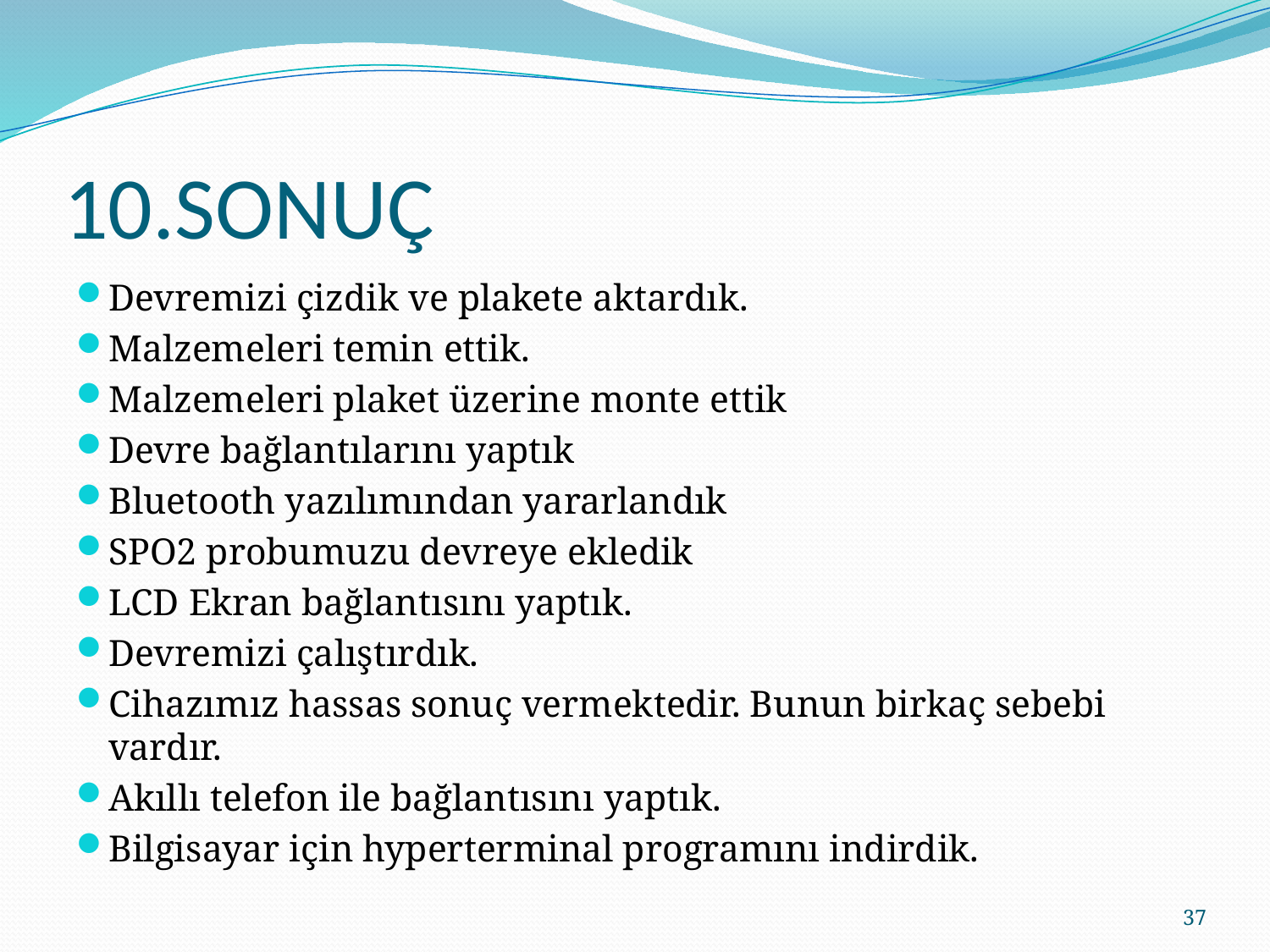

# 10.SONUÇ
Devremizi çizdik ve plakete aktardık.
Malzemeleri temin ettik.
Malzemeleri plaket üzerine monte ettik
Devre bağlantılarını yaptık
Bluetooth yazılımından yararlandık
SPO2 probumuzu devreye ekledik
LCD Ekran bağlantısını yaptık.
Devremizi çalıştırdık.
Cihazımız hassas sonuç vermektedir. Bunun birkaç sebebi vardır.
Akıllı telefon ile bağlantısını yaptık.
Bilgisayar için hyperterminal programını indirdik.
37